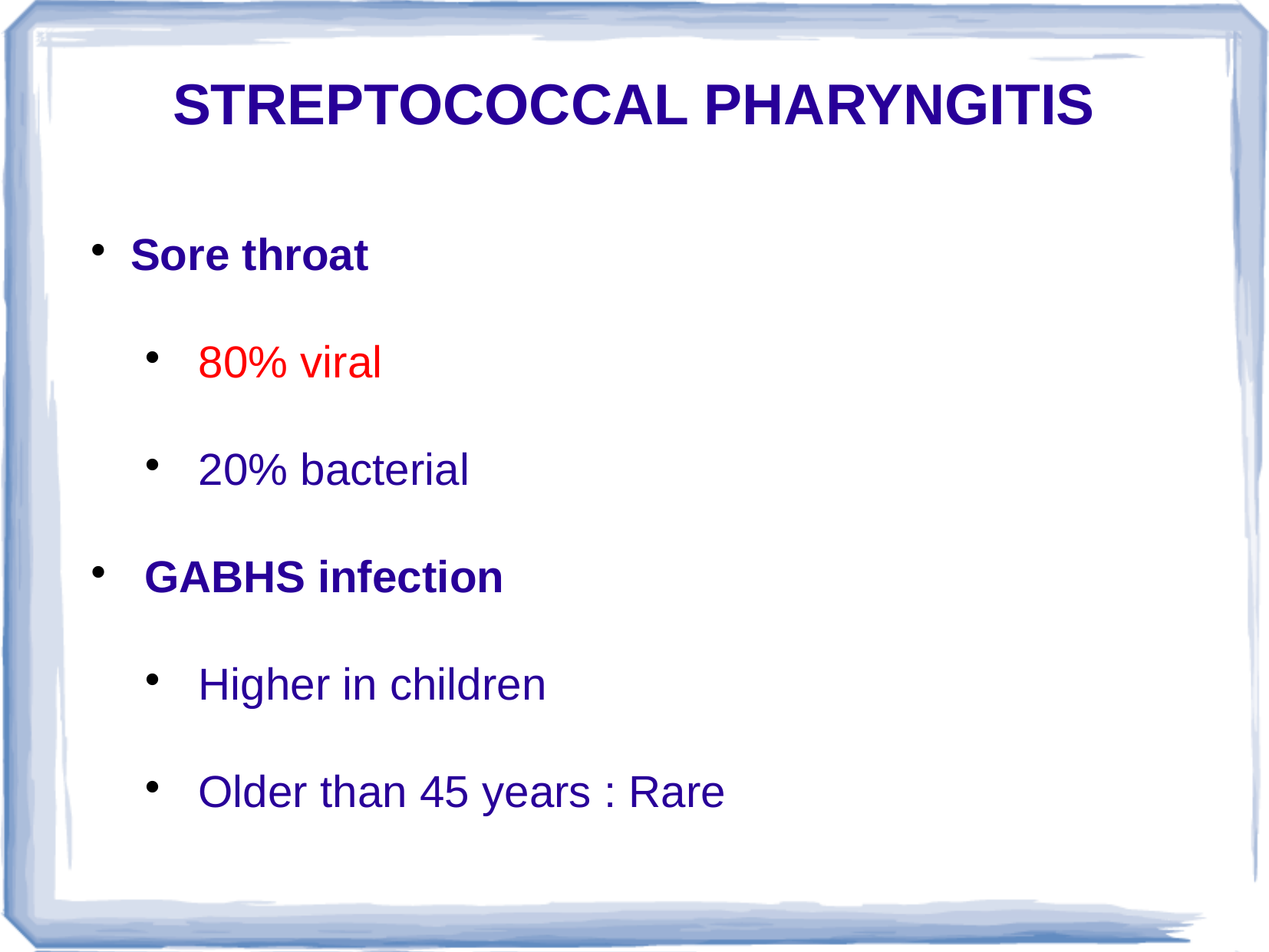

STREPTOCOCCAL PHARYNGITIS
 Sore throat
80% viral
20% bacterial
GABHS infection
Higher in children
Older than 45 years : Rare